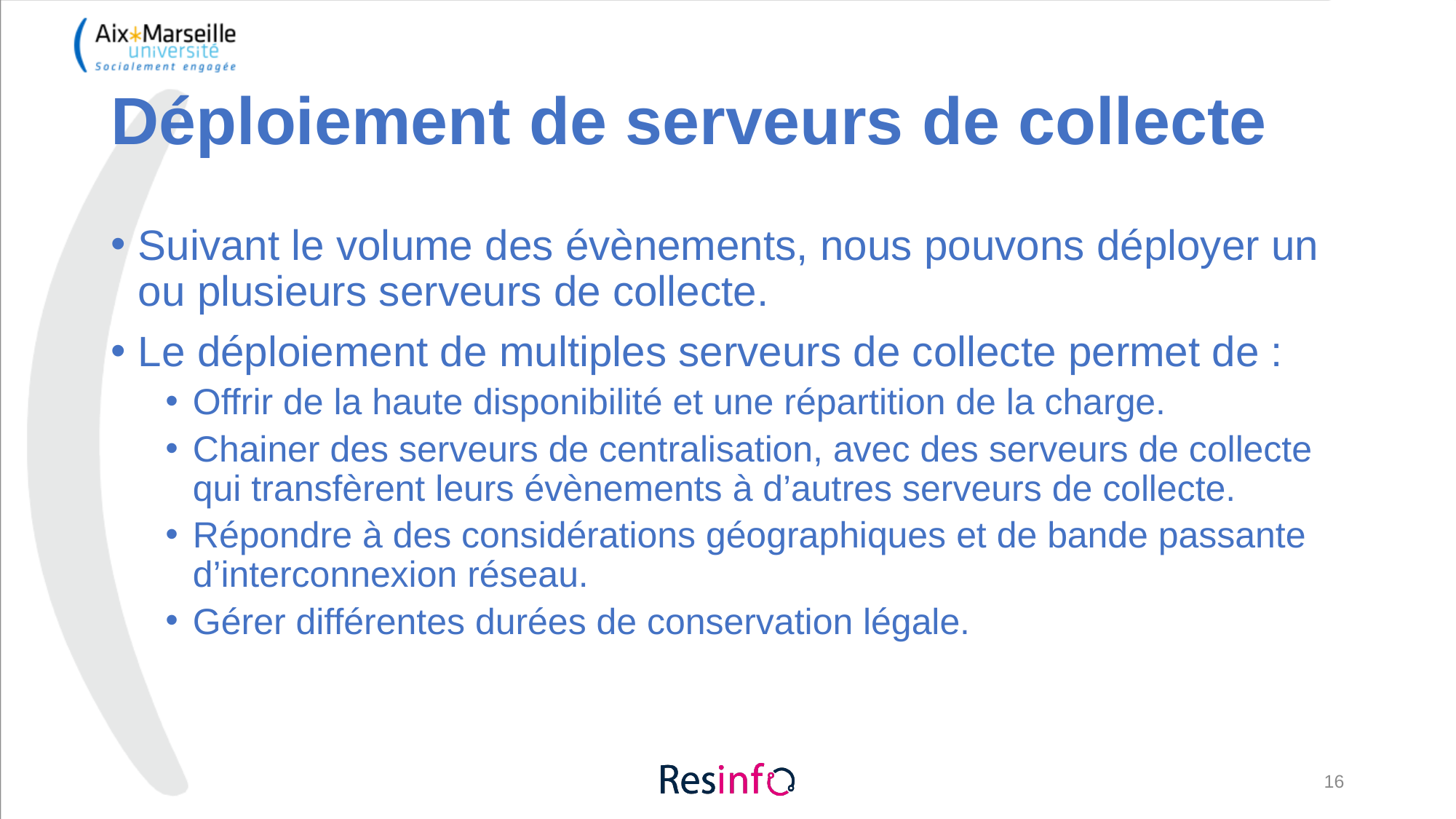

# Déploiement de serveurs de collecte
Suivant le volume des évènements, nous pouvons déployer un ou plusieurs serveurs de collecte.
Le déploiement de multiples serveurs de collecte permet de :
Offrir de la haute disponibilité et une répartition de la charge.
Chainer des serveurs de centralisation, avec des serveurs de collecte qui transfèrent leurs évènements à d’autres serveurs de collecte.
Répondre à des considérations géographiques et de bande passante d’interconnexion réseau.
Gérer différentes durées de conservation légale.
16